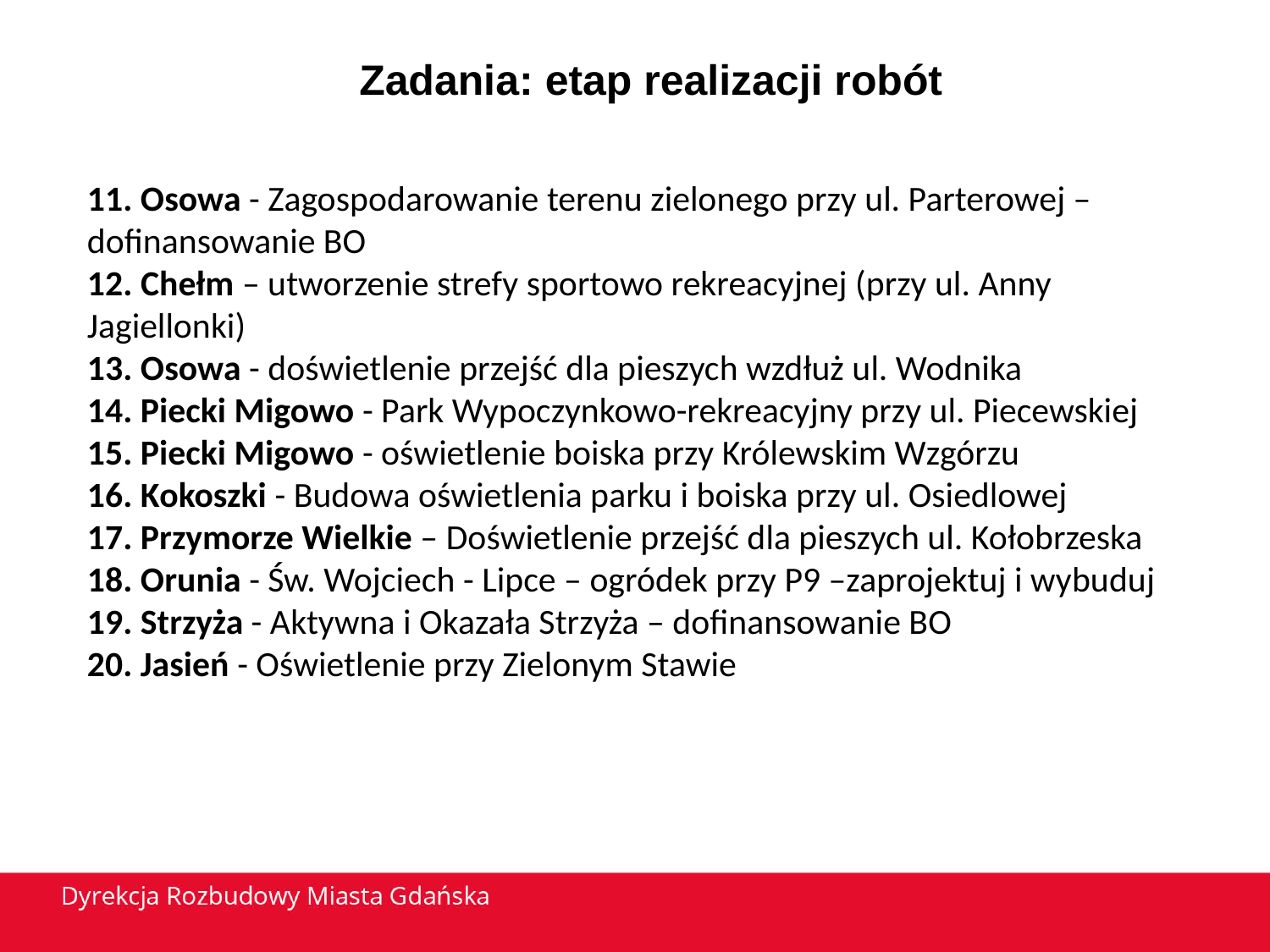

Zadania: etap realizacji robót

11. Osowa - Zagospodarowanie terenu zielonego przy ul. Parterowej – dofinansowanie BO
12. Chełm – utworzenie strefy sportowo rekreacyjnej (przy ul. Anny Jagiellonki)
13. Osowa - doświetlenie przejść dla pieszych wzdłuż ul. Wodnika
14. Piecki Migowo - Park Wypoczynkowo-rekreacyjny przy ul. Piecewskiej
15. Piecki Migowo - oświetlenie boiska przy Królewskim Wzgórzu
16. Kokoszki - Budowa oświetlenia parku i boiska przy ul. Osiedlowej
17. Przymorze Wielkie – Doświetlenie przejść dla pieszych ul. Kołobrzeska
18. Orunia - Św. Wojciech - Lipce – ogródek przy P9 –zaprojektuj i wybuduj
19. Strzyża - Aktywna i Okazała Strzyża – dofinansowanie BO
20. Jasień - Oświetlenie przy Zielonym Stawie